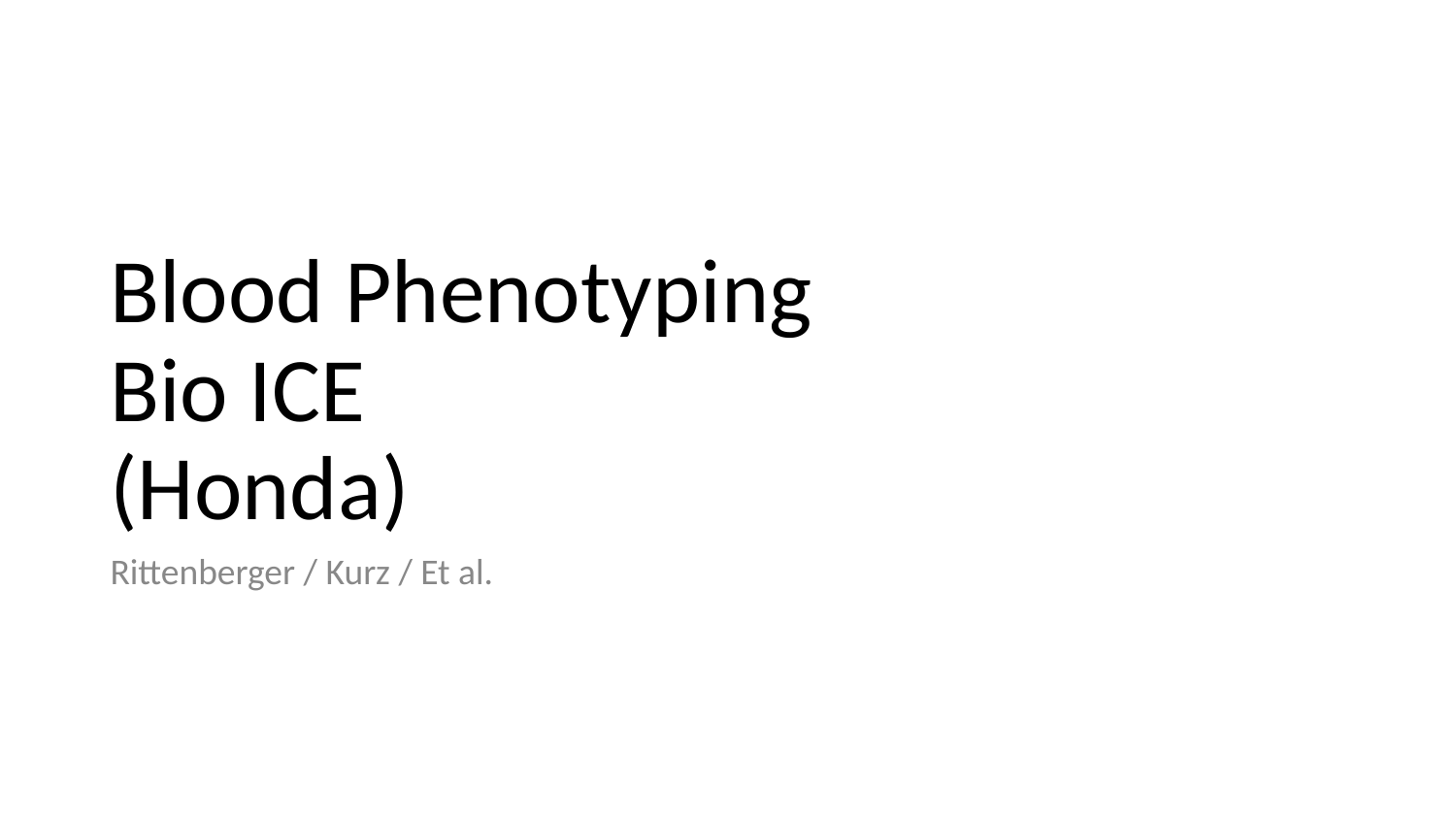

# Blood Phenotyping
Bio ICE
(Honda)
Rittenberger / Kurz / Et al.